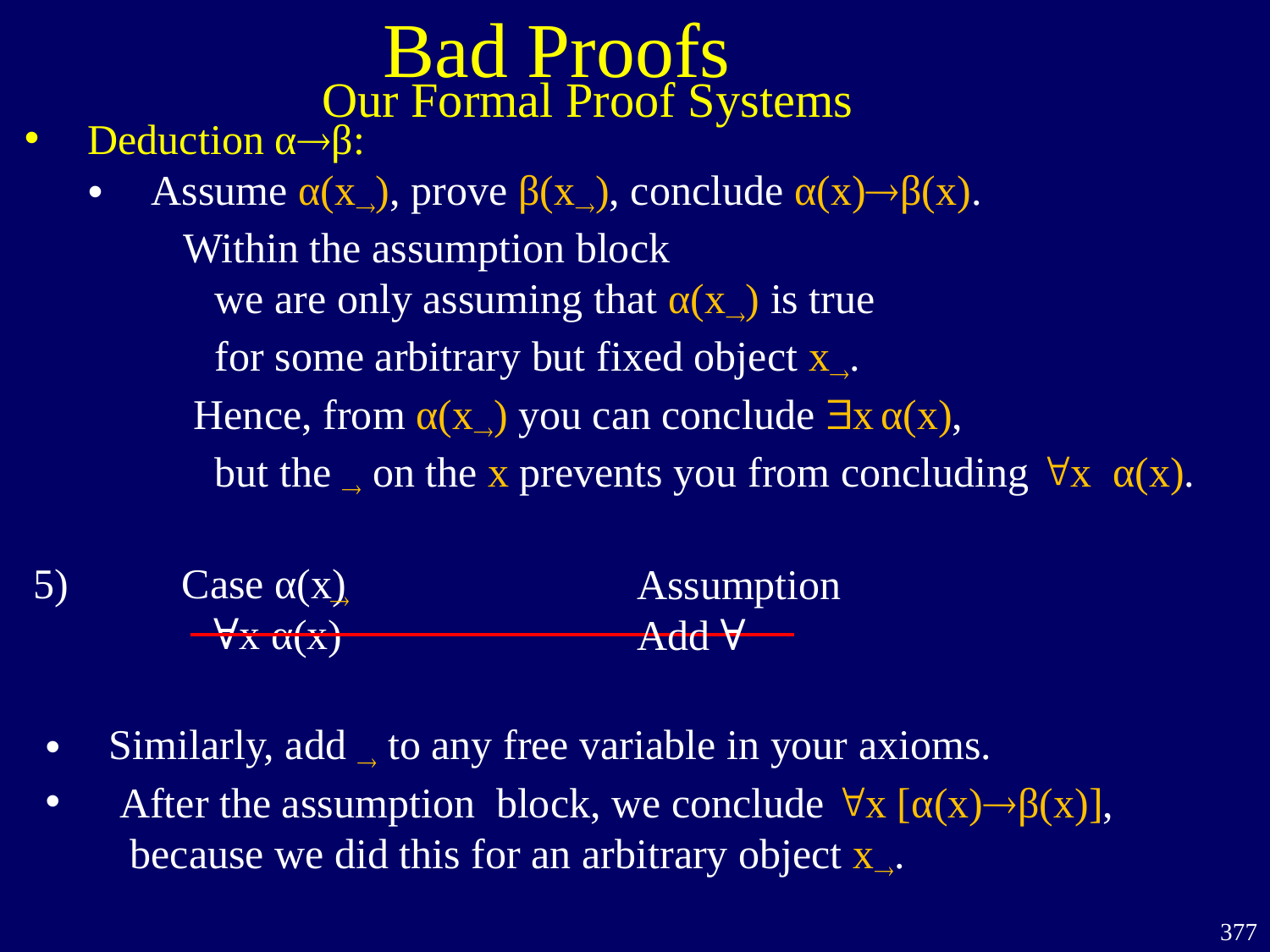

Bad Proofs
Our Formal Proof Systems
Deduction α→β:
Assume α(x→), prove β(x→), conclude α(x)→β(x).
         Within the assumption block
            we are only assuming that α(x→) is true
            for some arbitrary but fixed object x→.
          Hence, from α(x→) you can conclude ∃x α(x),
            but the → on the x prevents you from concluding ∀x α(x).

        Case α(x)
                 ∀x α(x)

Assumption
Add ∀
→
Similarly, add → to any free variable in your axioms.
 After the assumption  block, we conclude ∀x [α(x)→β(x)],
  because we did this for an arbitrary object x→.